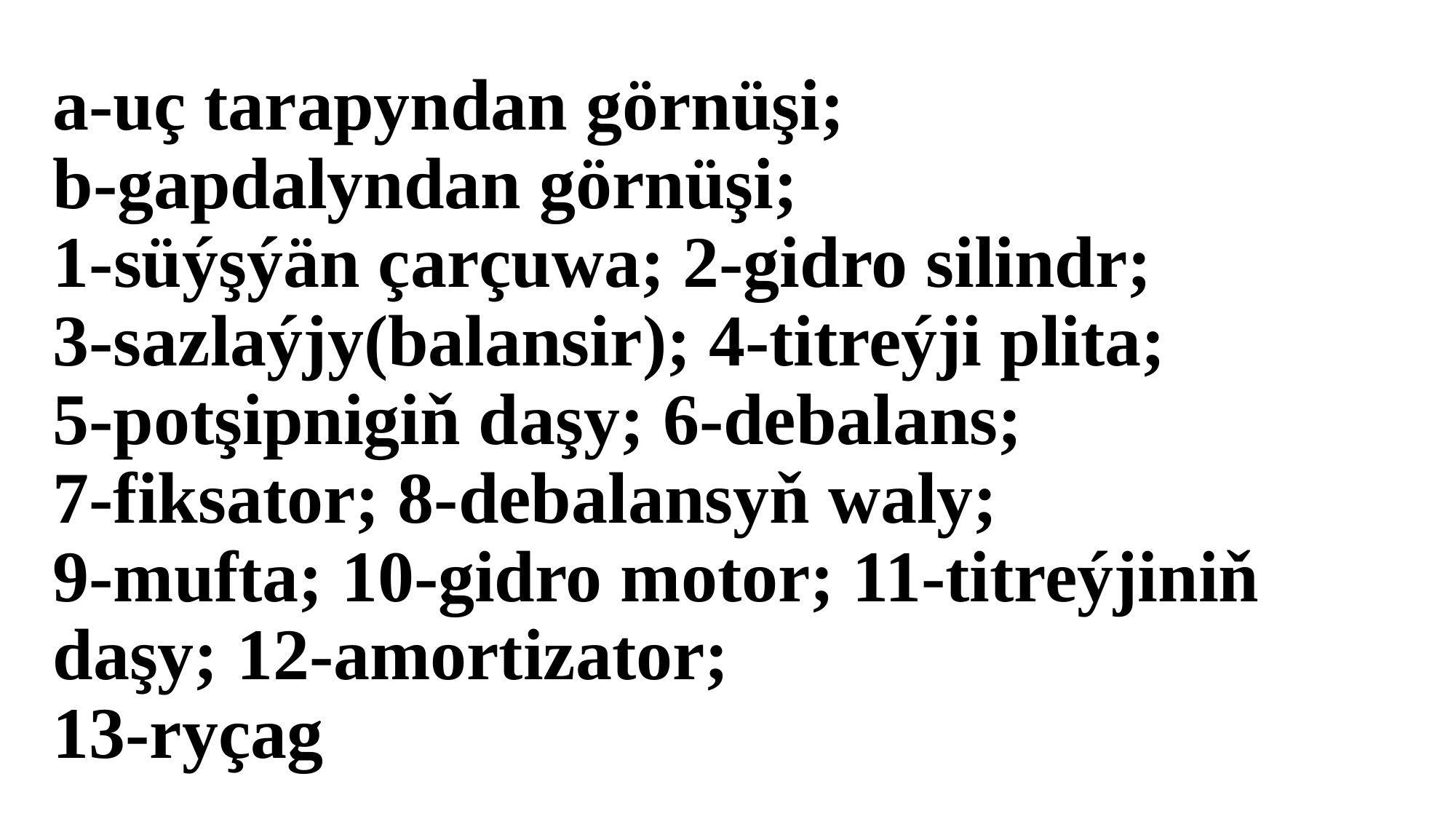

# a-uç tarapyndan görnüşi; b-gapdalyndan görnüşi; 1-süýşýän çarçuwa; 2-gidro silindr; 3-sazlaýjy(balansir); 4-titreýji plita; 5-potşipnigiň daşy; 6-debalans; 7-fiksator; 8-debalansyň waly; 9-mufta; 10-gidro motor; 11-titreýjiniň daşy; 12-amortizator; 13-ryçag